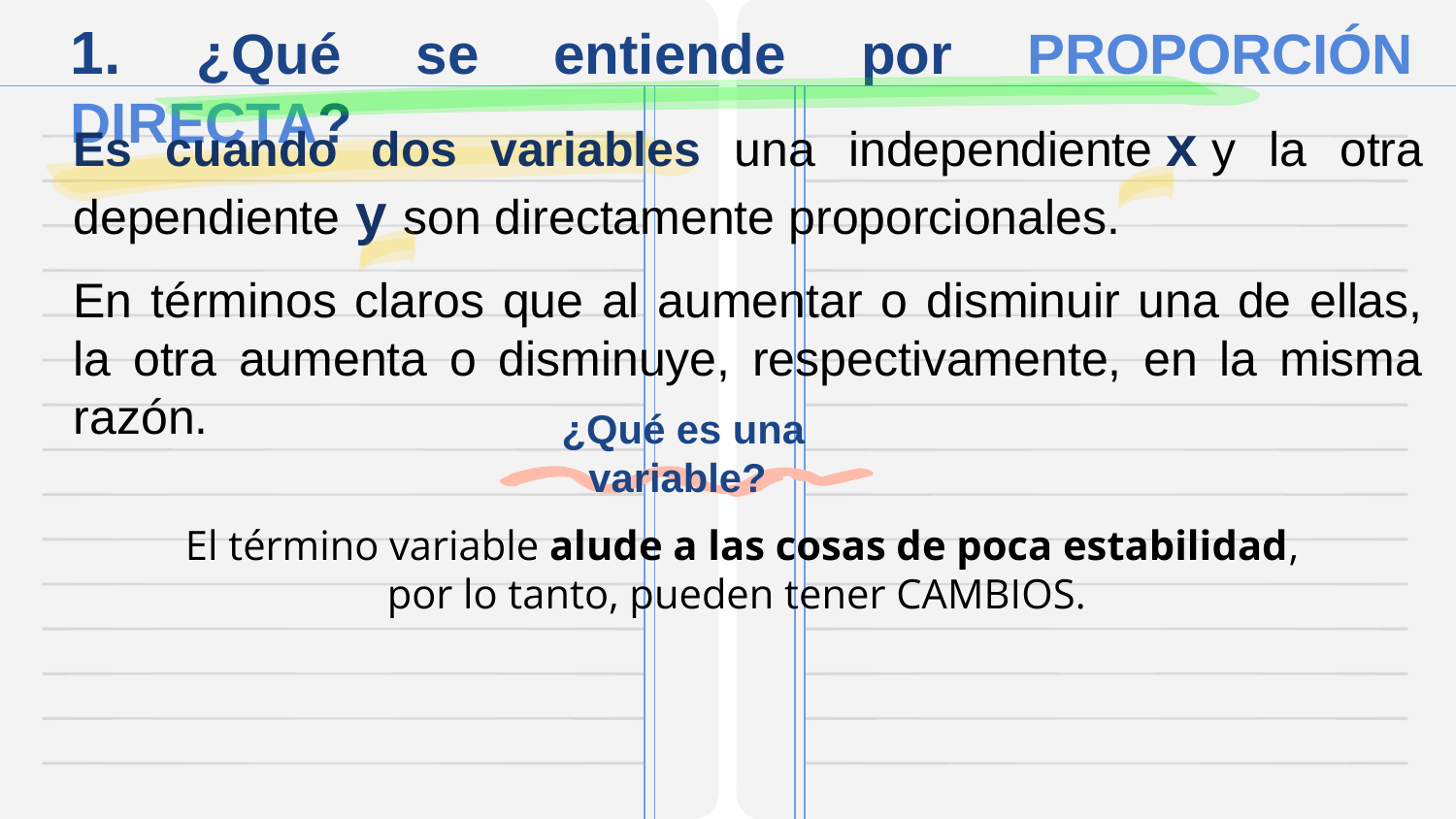

# 1. ¿Qué se entiende por PROPORCIÓN DIRECTA?

Es cuando dos variables una independiente x y la otra dependiente y son directamente proporcionales.

En términos claros que al aumentar o disminuir una de ellas, la otra aumenta o disminuye, respectivamente, en la misma razón.

¿Qué es una variable?

El término variable alude a las cosas de poca estabilidad, por lo tanto, pueden tener CAMBIOS.